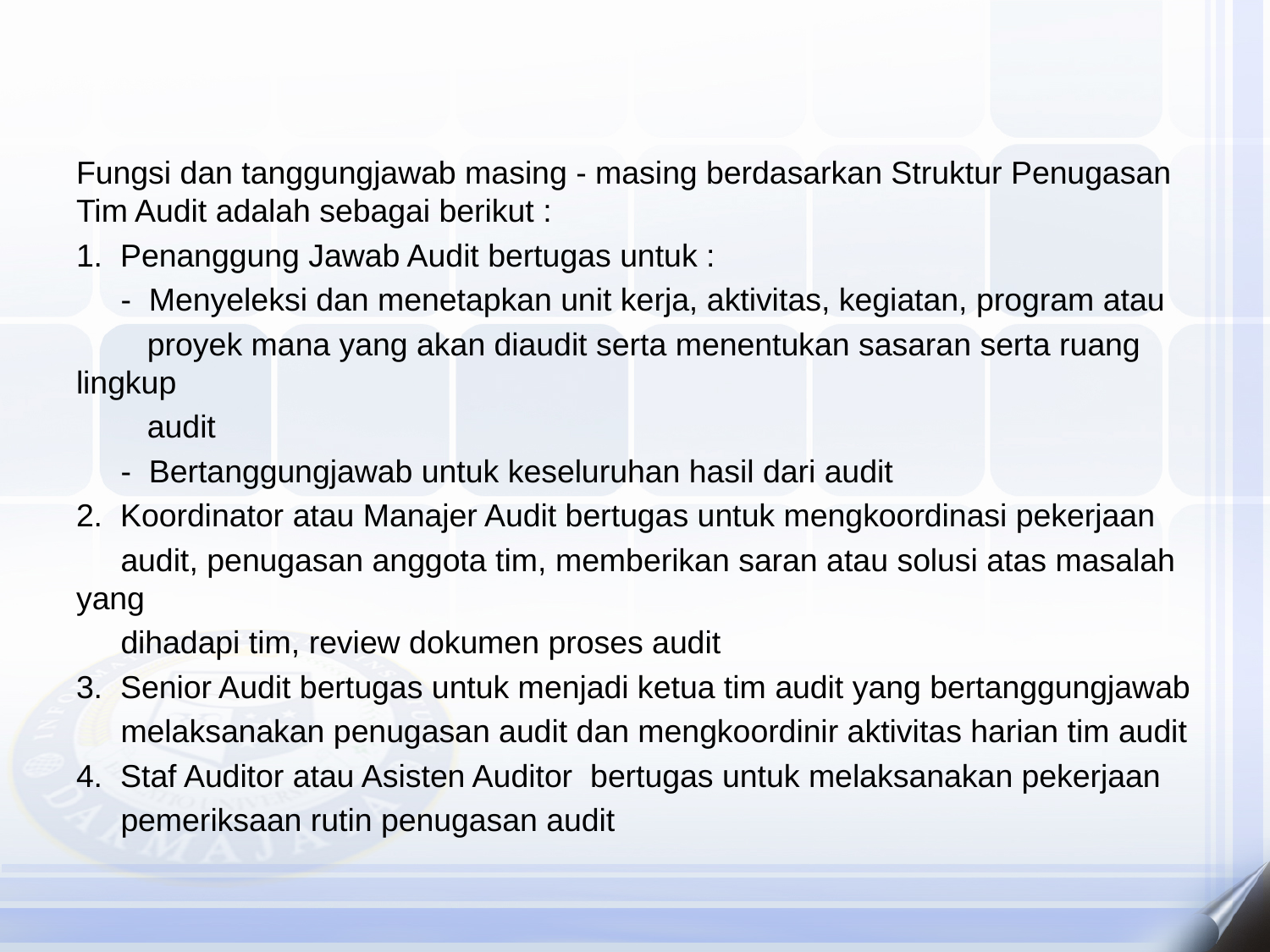

Fungsi dan tanggungjawab masing - masing berdasarkan Struktur Penugasan Tim Audit adalah sebagai berikut :
1.  Penanggung Jawab Audit bertugas untuk :
     -  Menyeleksi dan menetapkan unit kerja, aktivitas, kegiatan, program atau
        proyek mana yang akan diaudit serta menentukan sasaran serta ruang lingkup
        audit
     -  Bertanggungjawab untuk keseluruhan hasil dari audit
2.  Koordinator atau Manajer Audit bertugas untuk mengkoordinasi pekerjaan
     audit, penugasan anggota tim, memberikan saran atau solusi atas masalah yang
     dihadapi tim, review dokumen proses audit
3.  Senior Audit bertugas untuk menjadi ketua tim audit yang bertanggungjawab
     melaksanakan penugasan audit dan mengkoordinir aktivitas harian tim audit
4.  Staf Auditor atau Asisten Auditor  bertugas untuk melaksanakan pekerjaan
     pemeriksaan rutin penugasan audit